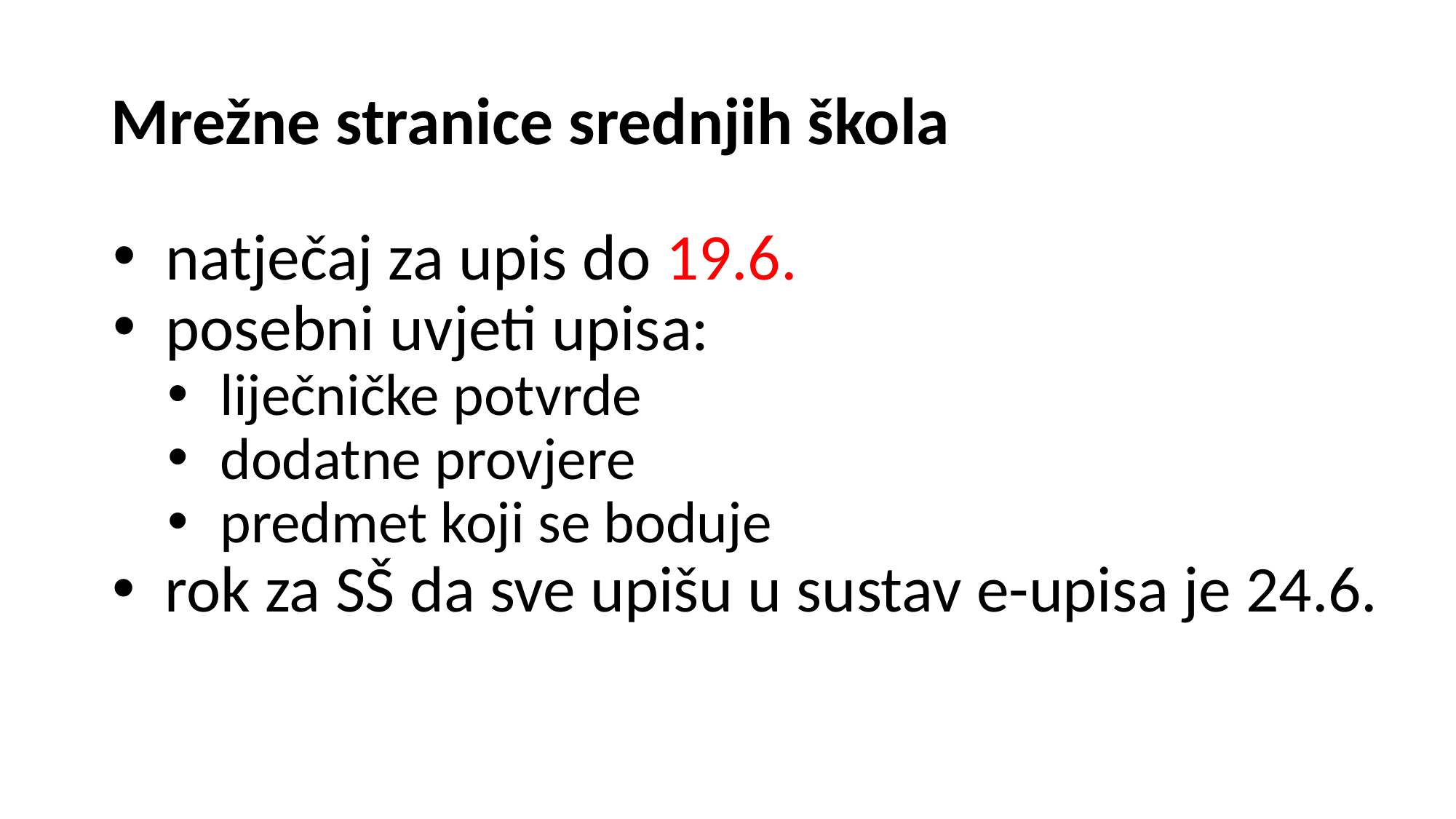

# Mrežne stranice srednjih škola
natječaj za upis do 19.6.
posebni uvjeti upisa:
liječničke potvrde
dodatne provjere
predmet koji se boduje
rok za SŠ da sve upišu u sustav e-upisa je 24.6.